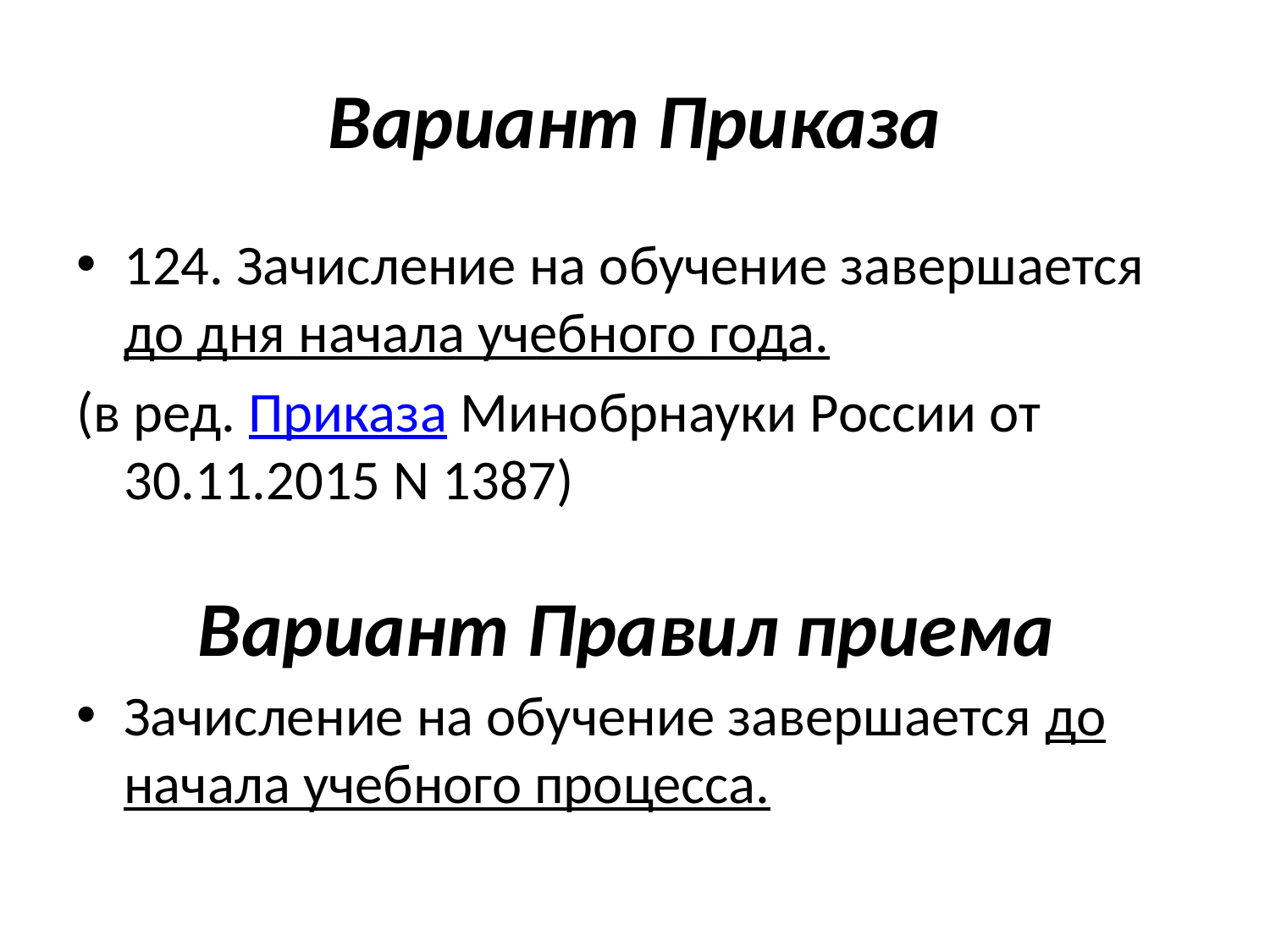

# Вариант Приказа
124. Зачисление на обучение завершается до дня начала учебного года.
(в ред. Приказа Минобрнауки России от 30.11.2015 N 1387)

Зачисление на обучение завершается до начала учебного процесса.

Вариант Правил приема